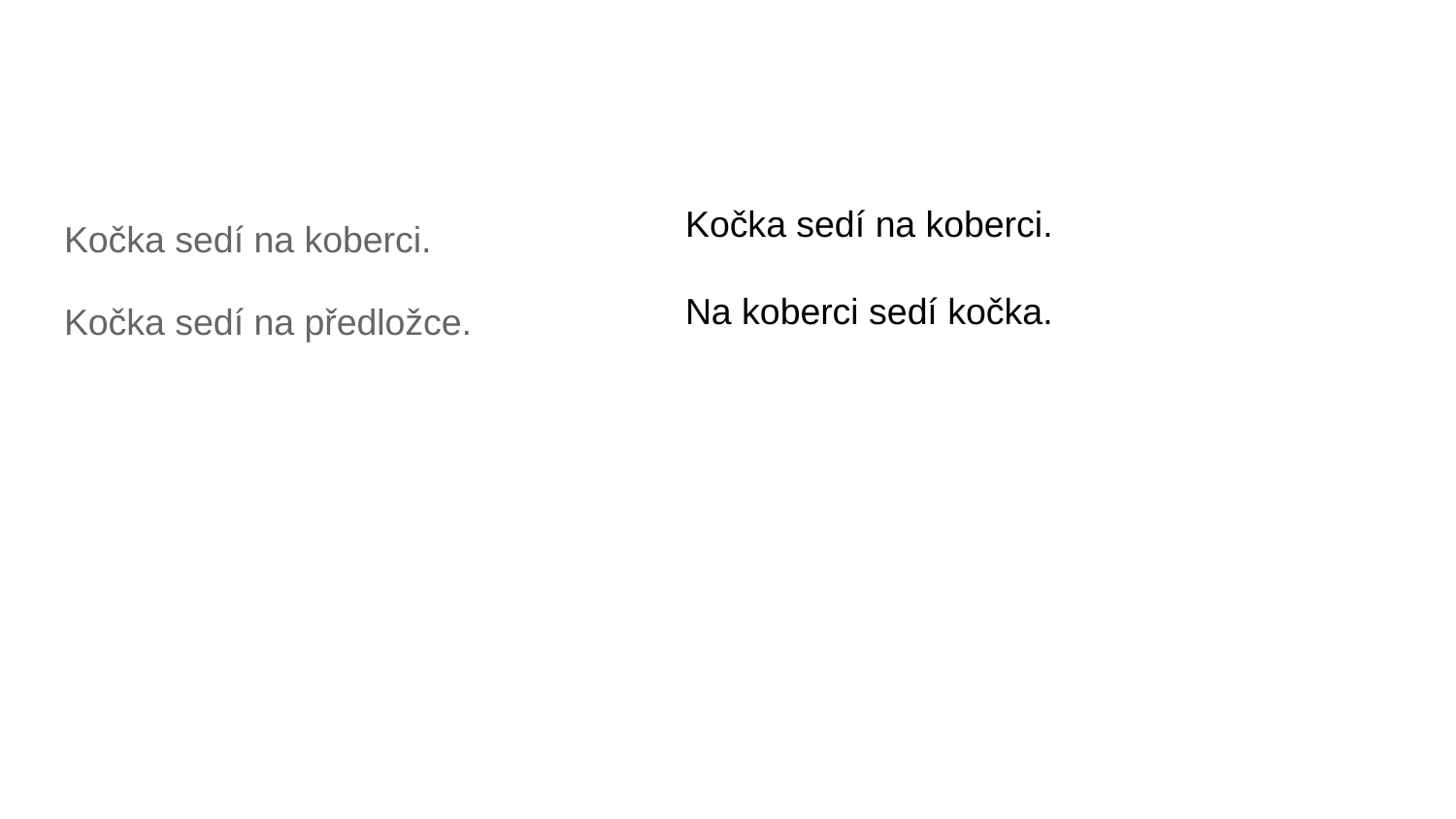

#
Kočka sedí na koberci.

Na koberci sedí kočka.
Kočka sedí na koberci.
Kočka sedí na předložce.